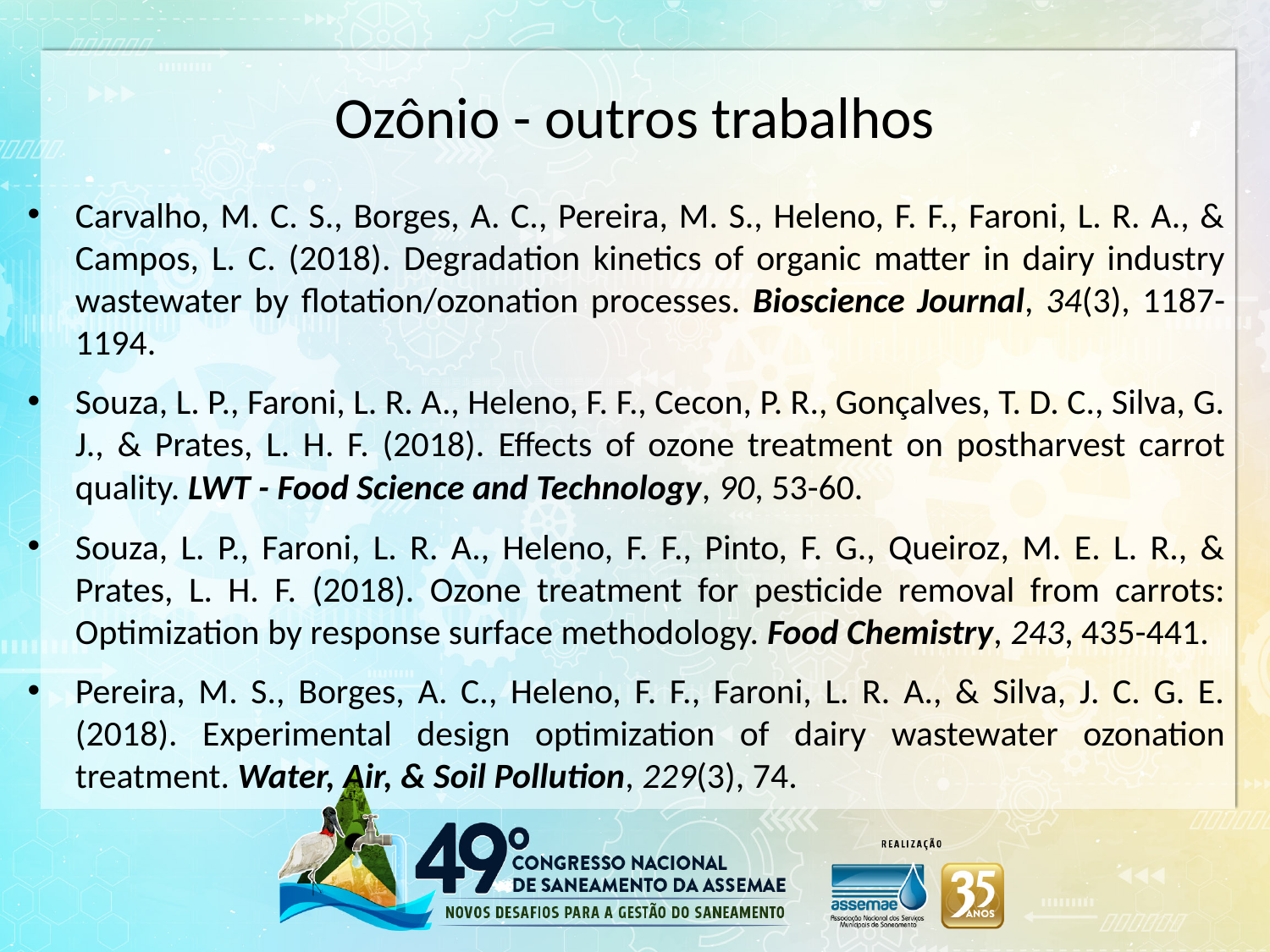

# Ozônio - outros trabalhos
Carvalho, M. C. S., Borges, A. C., Pereira, M. S., Heleno, F. F., Faroni, L. R. A., & Campos, L. C. (2018). Degradation kinetics of organic matter in dairy industry wastewater by flotation/ozonation processes. Bioscience Journal, 34(3), 1187-1194.
Souza, L. P., Faroni, L. R. A., Heleno, F. F., Cecon, P. R., Gonçalves, T. D. C., Silva, G. J., & Prates, L. H. F. (2018). Effects of ozone treatment on postharvest carrot quality. LWT - Food Science and Technology, 90, 53-60.
Souza, L. P., Faroni, L. R. A., Heleno, F. F., Pinto, F. G., Queiroz, M. E. L. R., & Prates, L. H. F. (2018). Ozone treatment for pesticide removal from carrots: Optimization by response surface methodology. Food Chemistry, 243, 435-441.
Pereira, M. S., Borges, A. C., Heleno, F. F., Faroni, L. R. A., & Silva, J. C. G. E. (2018). Experimental design optimization of dairy wastewater ozonation treatment. Water, Air, & Soil Pollution, 229(3), 74.